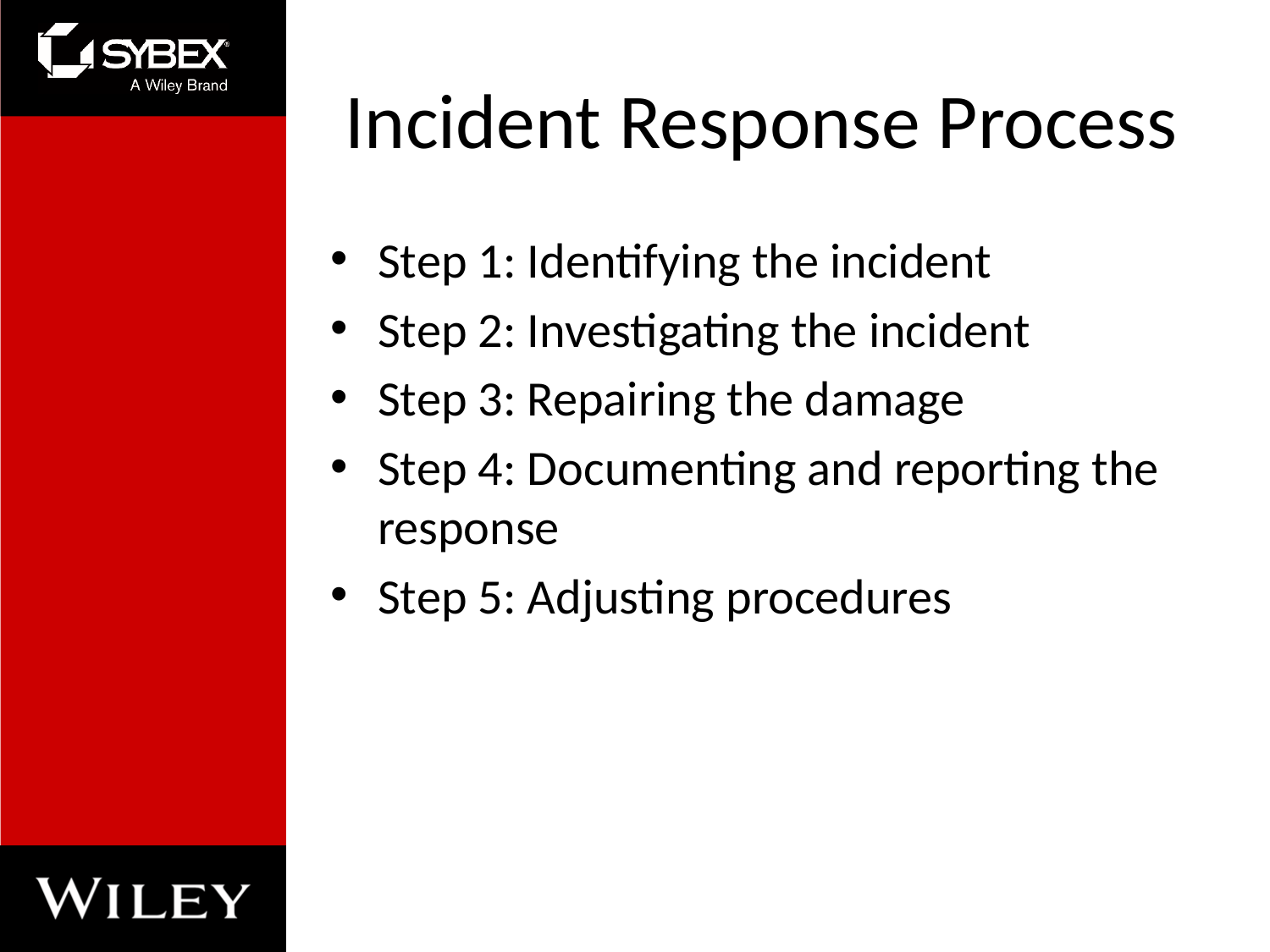

# Incident Response Process
Step 1: Identifying the incident
Step 2: Investigating the incident
Step 3: Repairing the damage
Step 4: Documenting and reporting the response
Step 5: Adjusting procedures